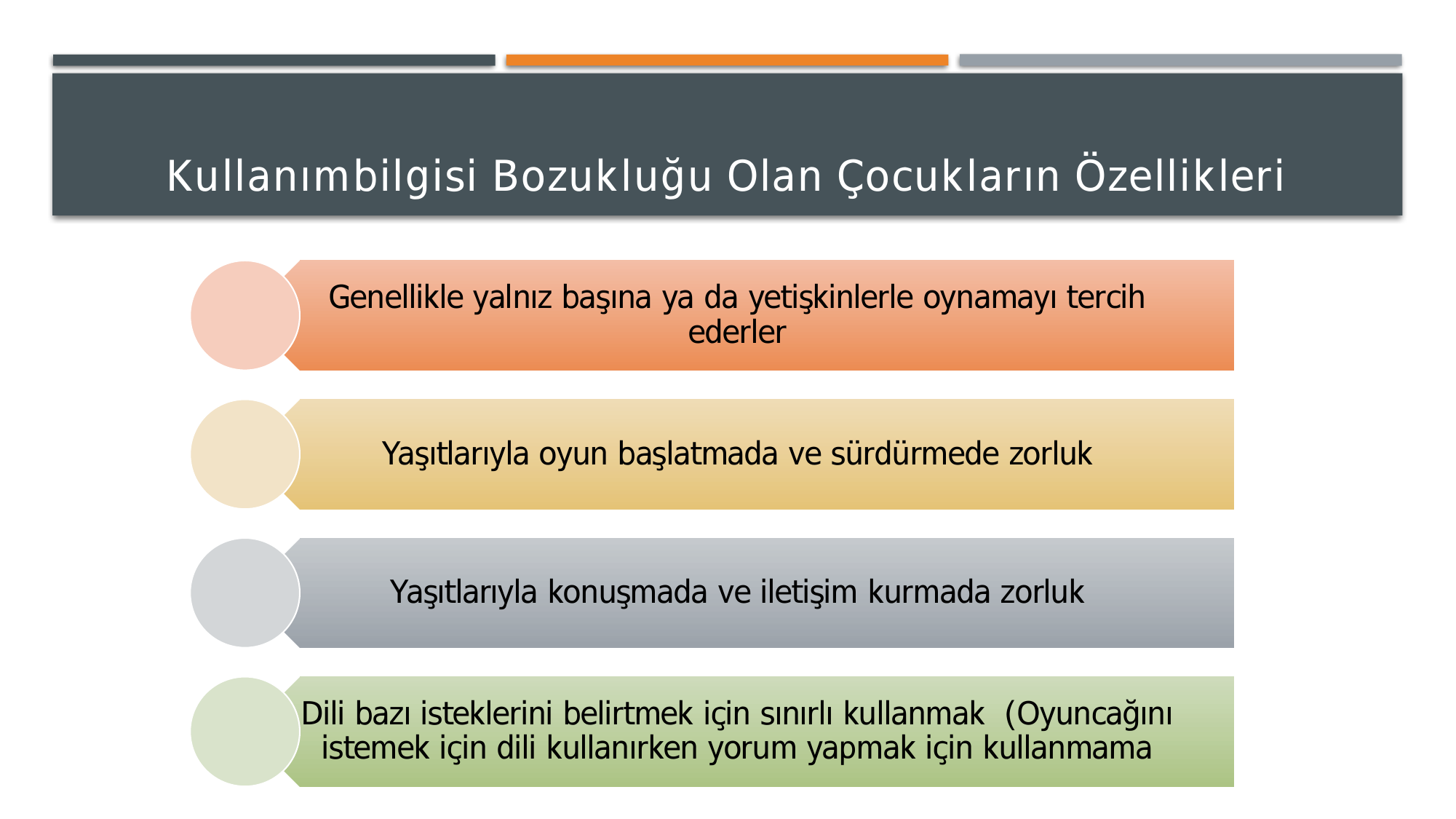

# Kullanımbilgisi Bozukluğu Olan Çocukların Özellikleri
Genellikle yalnız başına ya da yetişkinlerle oynamayı tercih ederler
Yaşıtlarıyla oyun başlatmada ve sürdürmede zorluk
Yaşıtlarıyla konuşmada ve iletişim kurmada zorluk
Dili bazı isteklerini belirtmek için sınırlı kullanmak  (Oyuncağını istemek için dili kullanırken yorum yapmak için kullanmama